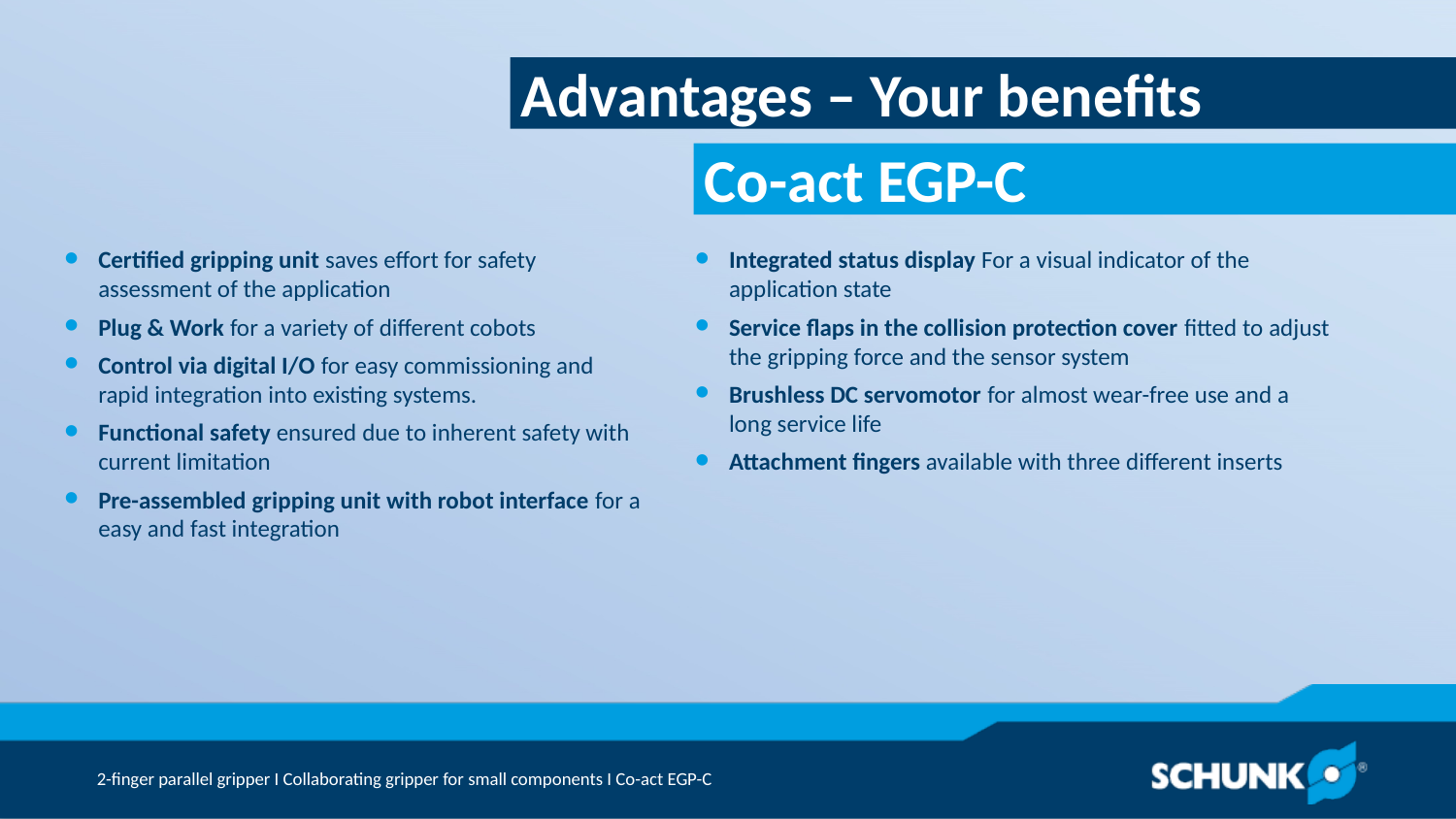

Advantages – Your benefits
Certified gripping unit saves effort for safety assessment of the application
Plug & Work for a variety of different cobots
Control via digital I/O for easy commissioning and rapid integration into existing systems.
Functional safety ensured due to inherent safety with current limitation
Pre-assembled gripping unit with robot interface for a easy and fast integration
Integrated status display For a visual indicator of the application state
Service flaps in the collision protection cover fitted to adjust the gripping force and the sensor system
Brushless DC servomotor for almost wear-free use and a long service life
Attachment fingers available with three different inserts